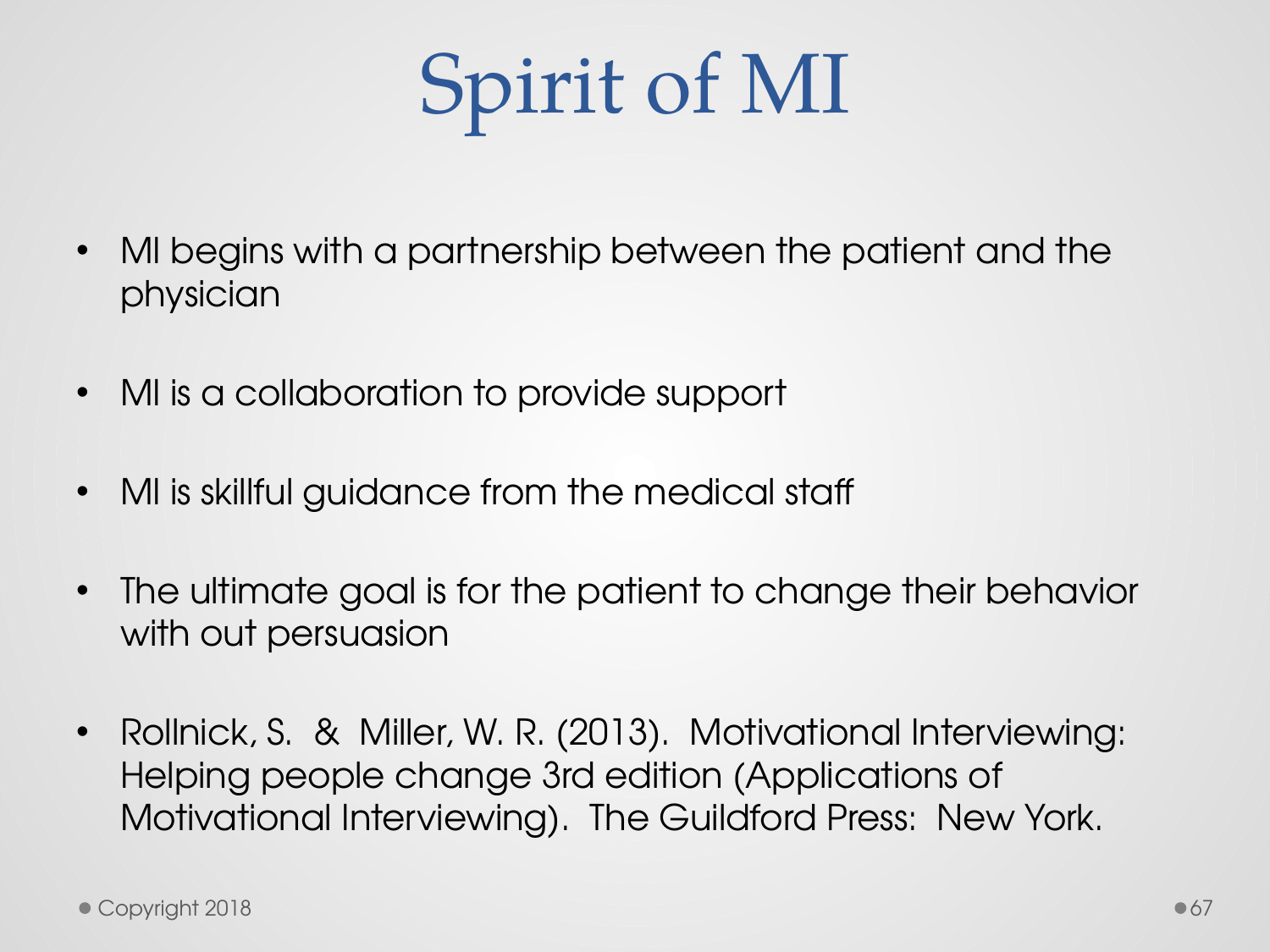

# Spirit of MI
MI begins with a partnership between the patient and the physician

MI is a collaboration to provide support

MI is skillful guidance from the medical staff

The ultimate goal is for the patient to change their behavior with out persuasion

Rollnick, S.  &  Miller, W. R. (2013).  Motivational Interviewing:  Helping people change 3rd edition (Applications of Motivational Interviewing).  The Guildford Press:  New York.

Copyright 2018
67